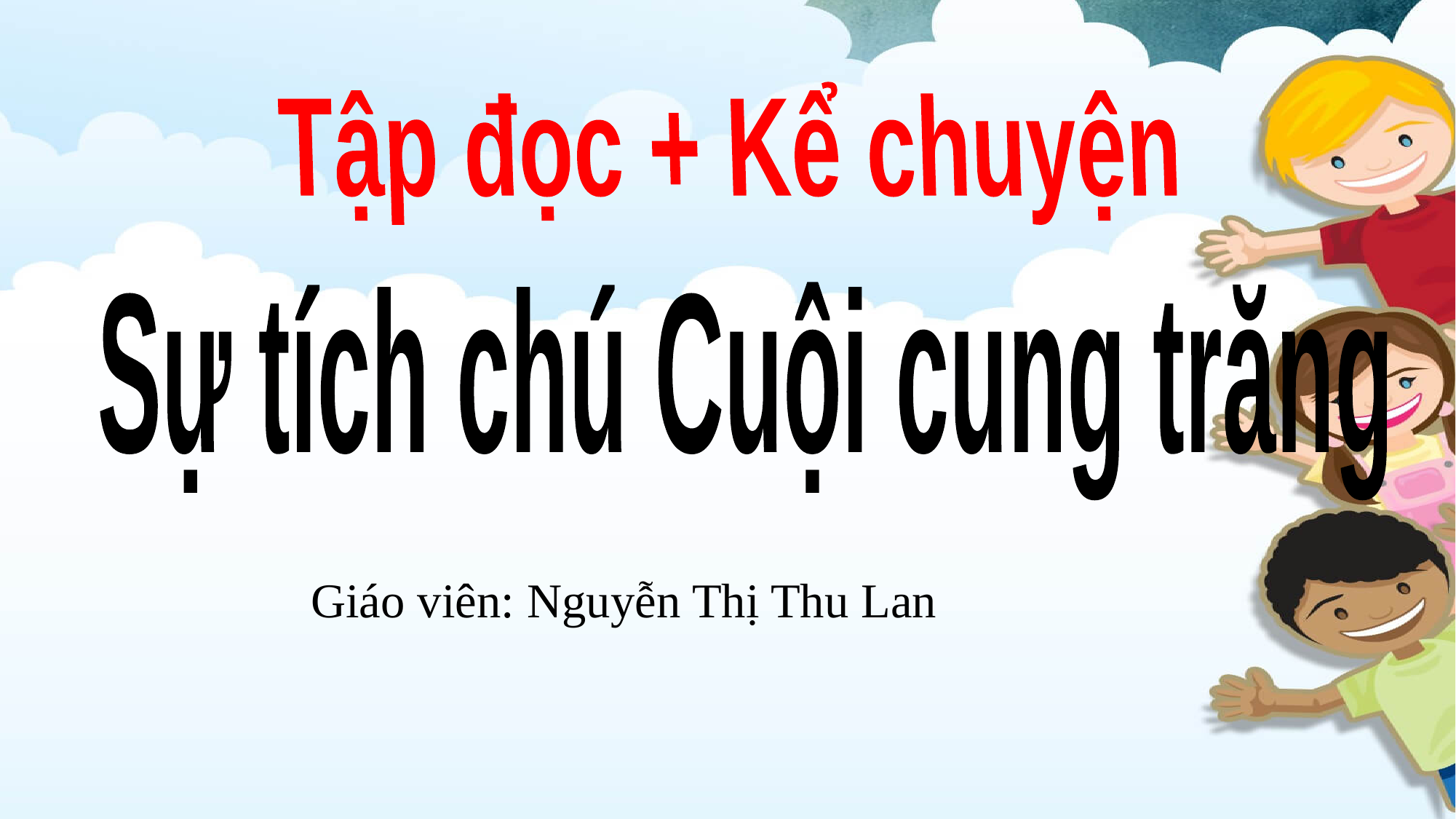

Tập đọc + Kể chuyện
Sự tích chú Cuội cung trăng
Giáo viên: Nguyễn Thị Thu Lan